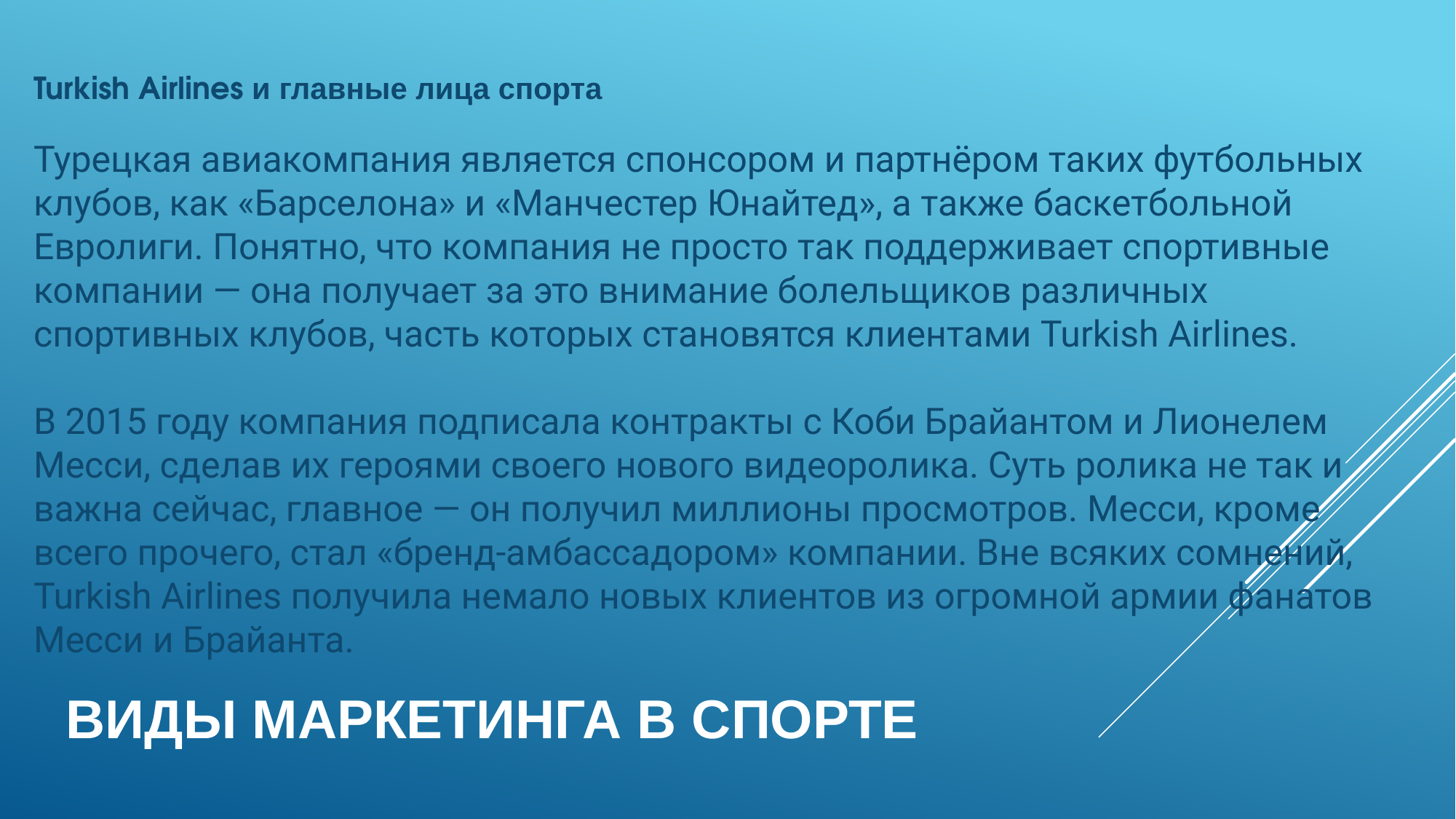

Turkish Airlines и главные лица спорта
Турецкая авиакомпания является спонсором и партнёром таких футбольных клубов, как «Барселона» и «Манчестер Юнайтед», а также баскетбольной Евролиги. Понятно, что компания не просто так поддерживает спортивные компании — она получает за это внимание болельщиков различных спортивных клубов, часть которых становятся клиентами Turkish Airlines.
В 2015 году компания подписала контракты с Коби Брайантом и Лионелем Месси, сделав их героями своего нового видеоролика. Суть ролика не так и важна сейчас, главное — он получил миллионы просмотров. Месси, кроме всего прочего, стал «бренд-амбассадором» компании. Вне всяких сомнений, Turkish Airlines получила немало новых клиентов из огромной армии фанатов Месси и Брайанта.
# виды маркетинга в спорте